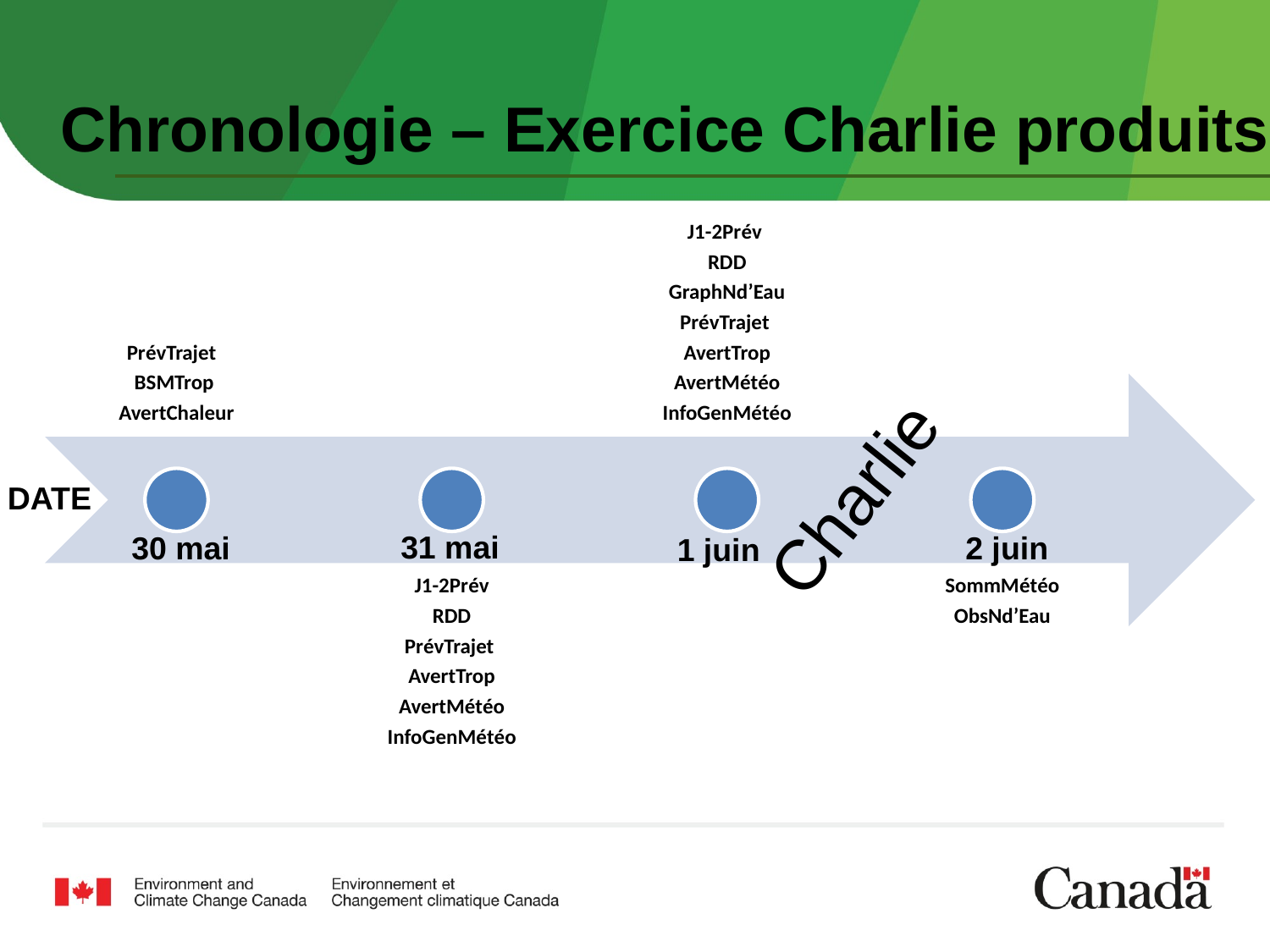

Chronologie – Exercice Charlie produits

PrévTrajet
BSMTrop
AvertChaleur
 J1-2Prév
RDD
PrévTrajet
AvertTrop
AvertMétéo
InfoGenMétéo
J1-2Prév
RDD
GraphNd’Eau
PrévTrajet
AvertTrop
AvertMétéo
InfoGenMétéo
SommMétéo
ObsNd’Eau
Charlie
DATE
31 mai
30 mai
2 juin
1 juin

Page 2 – October 31, 2019